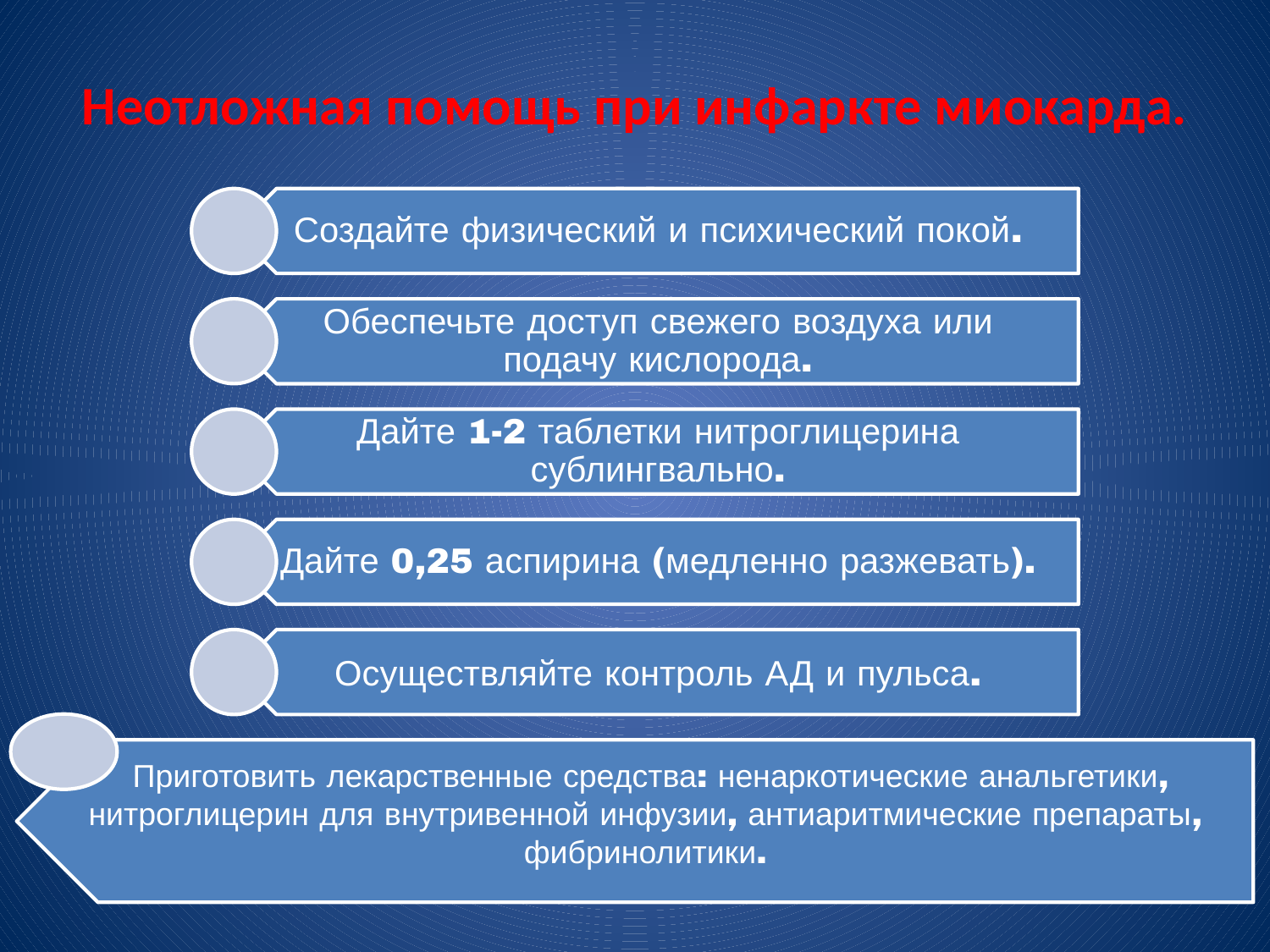

# Неотложная помощь при инфаркте миокарда.
Создайте физический и психический покой.
Обеспечьте доступ свежего воздуха или подачу кислорода.
Дайте 1-2 таблетки нитроглицерина сублингвально.
Дайте 0,25 аспирина (медленно разжевать).
Осуществляйте контроль АД и пульса.
 Приготовить лекарственные средства: ненаркотические анальгетики, нитроглицерин для внутривенной инфузии, антиаритмические препараты, фибринолитики.